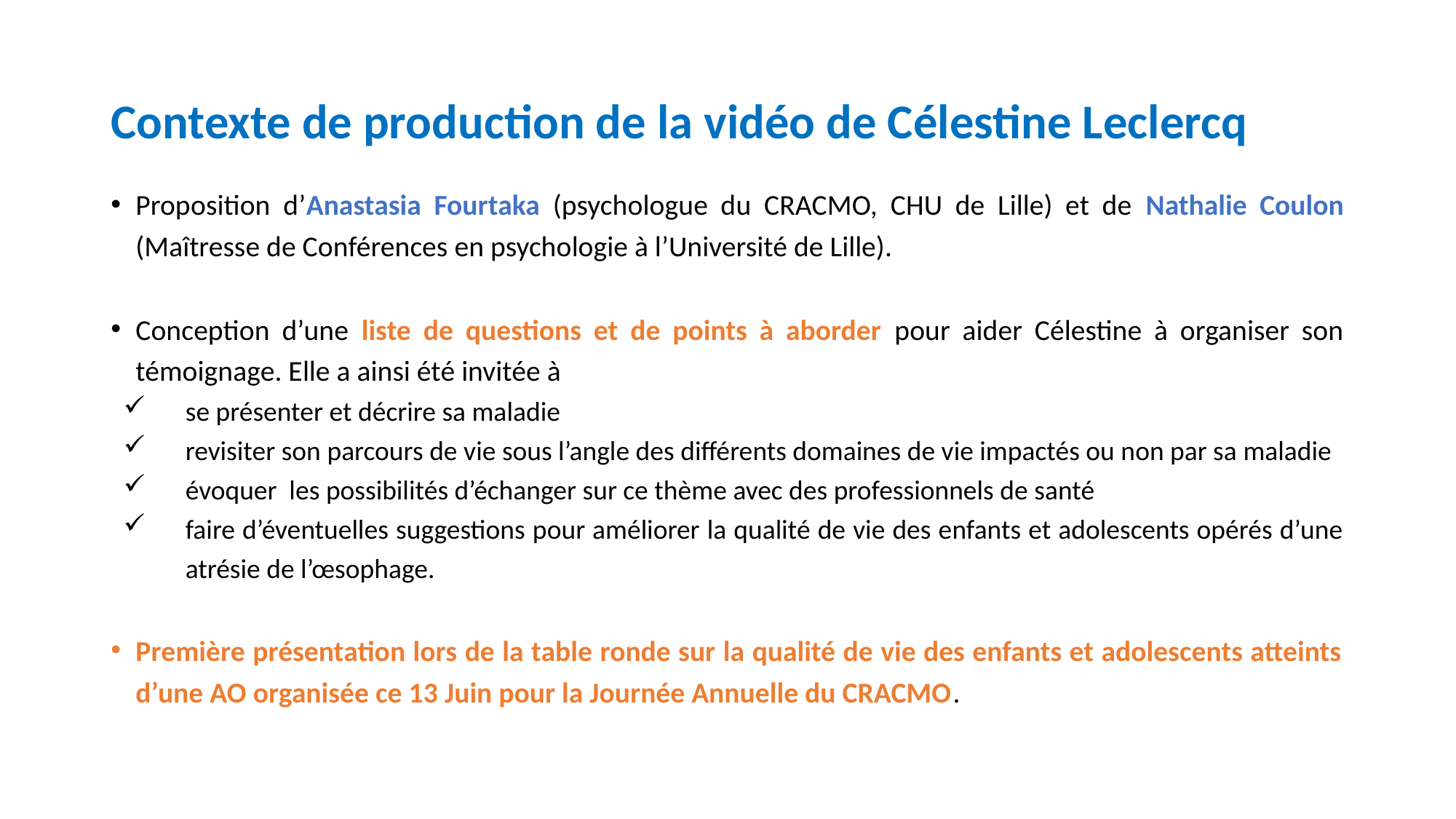

# Contexte de production de la vidéo de Célestine Leclercq
Proposition d’Anastasia Fourtaka (psychologue du CRACMO, CHU de Lille) et de Nathalie Coulon (Maîtresse de Conférences en psychologie à l’Université de Lille).

Conception d’une liste de questions et de points à aborder pour aider Célestine à organiser son témoignage. Elle a ainsi été invitée à
se présenter et décrire sa maladie
revisiter son parcours de vie sous l’angle des différents domaines de vie impactés ou non par sa maladie
évoquer  les possibilités d’échanger sur ce thème avec des professionnels de santé
faire d’éventuelles suggestions pour améliorer la qualité de vie des enfants et adolescents opérés d’une atrésie de l’œsophage.

Première présentation lors de la table ronde sur la qualité de vie des enfants et adolescents atteints d’une AO organisée ce 13 Juin pour la Journée Annuelle du CRACMO.